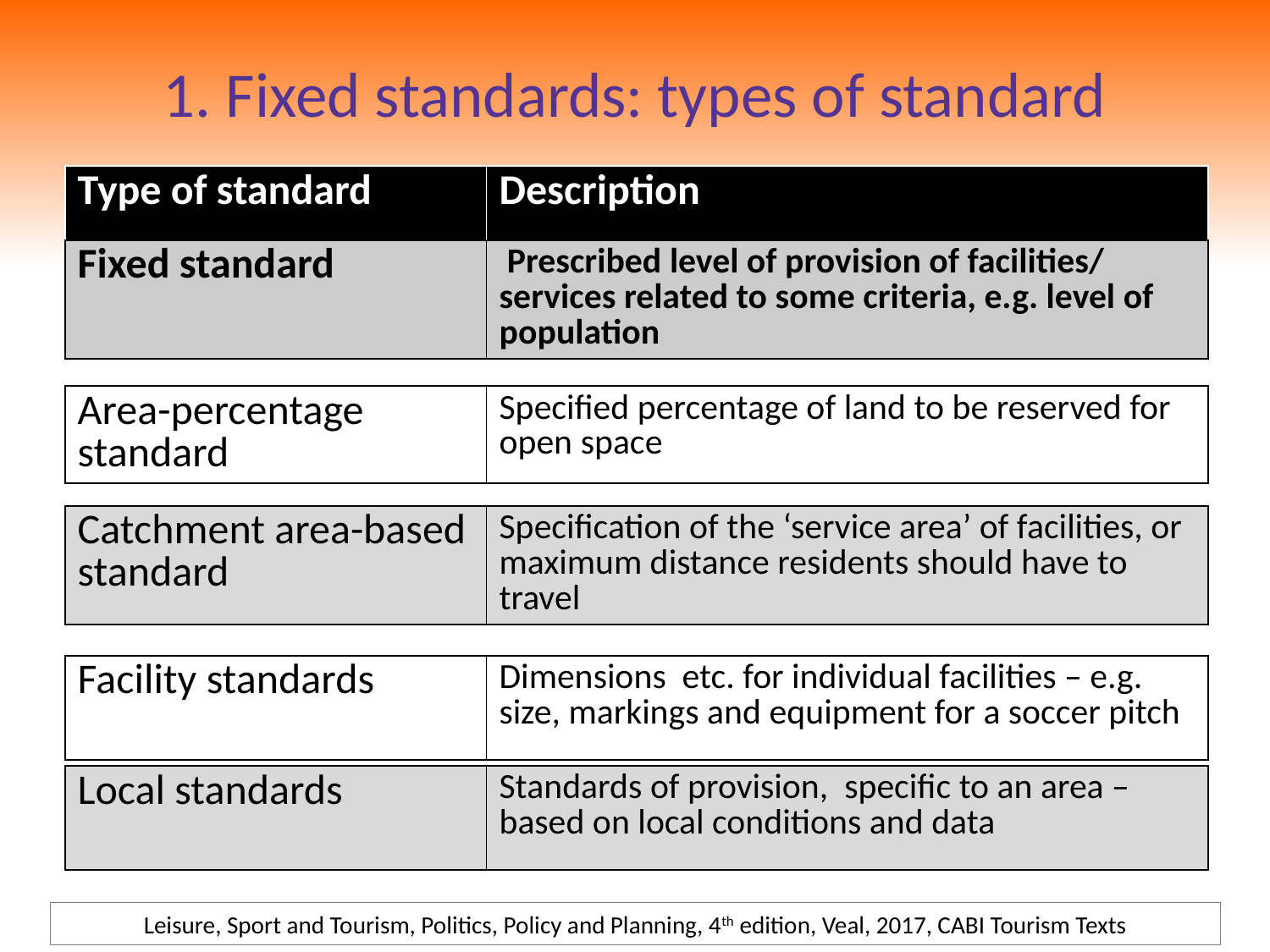

# 1. Fixed standards: types of standard
| Type of standard | Description |
| --- | --- |
| Fixed standard | Prescribed level of provision of facilities/ services related to some criteria, e.g. level of population |
| Area-percentage standard | Specified percentage of land to be reserved for open space |
| --- | --- |
| Catchment area-based standard | Specification of the ‘service area’ of facilities, or maximum distance residents should have to travel |
| --- | --- |
| Facility standards | Dimensions etc. for individual facilities – e.g. size, markings and equipment for a soccer pitch |
| --- | --- |
| Local standards | Standards of provision, specific to an area – based on local conditions and data |
| --- | --- |
Leisure, Sport and Tourism, Politics, Policy and Planning, 4th edition, Veal, 2017, CABI Tourism Texts